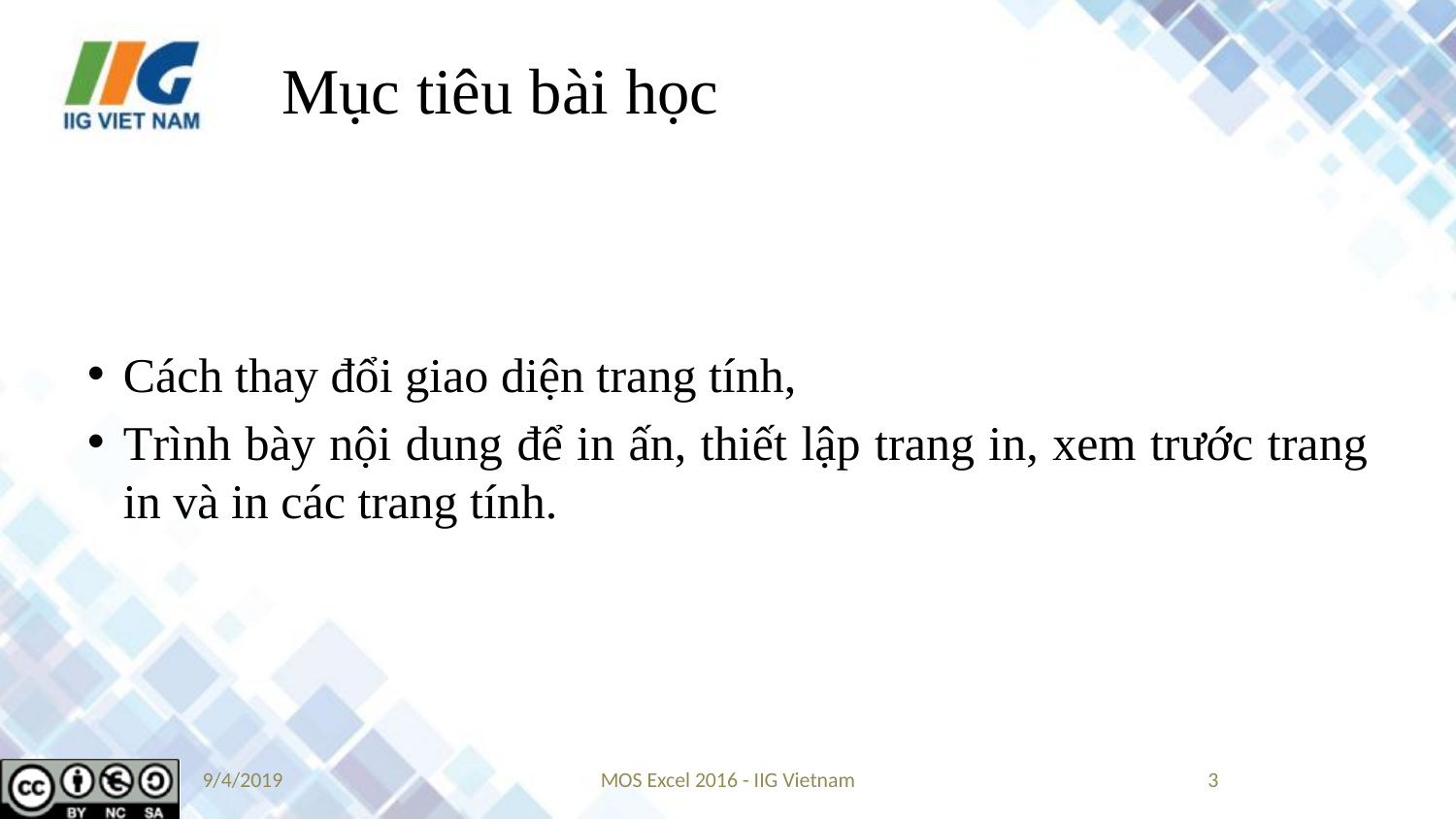

# Mục tiêu bài học
Cách thay đổi giao diện trang tính,
Trình bày nội dung để in ấn, thiết lập trang in, xem trước trang in và in các trang tính.
9/4/2019
MOS Excel 2016 - IIG Vietnam
3